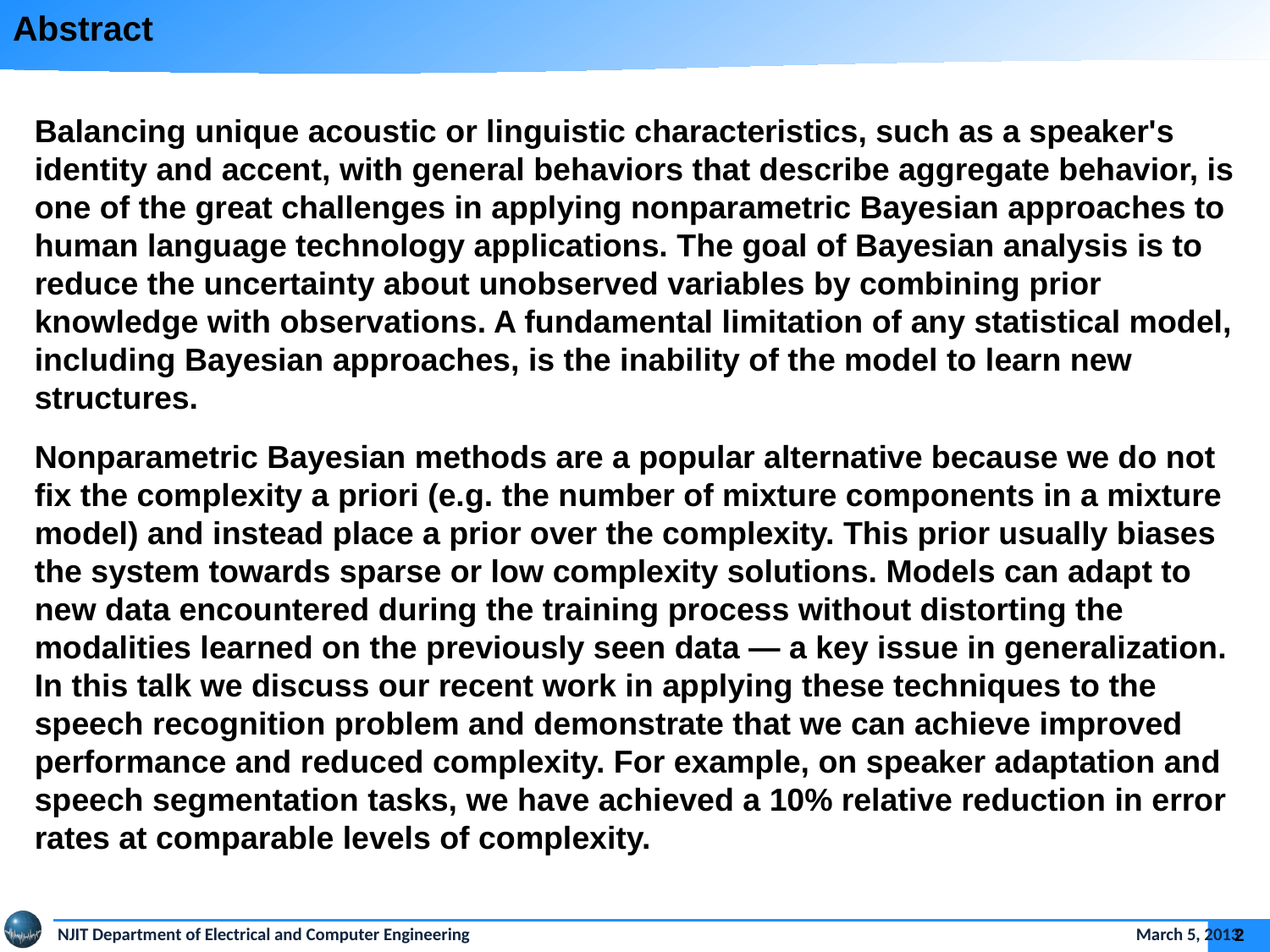

# Abstract
Balancing unique acoustic or linguistic characteristics, such as a speaker's identity and accent, with general behaviors that describe aggregate behavior, is one of the great challenges in applying nonparametric Bayesian approaches to human language technology applications. The goal of Bayesian analysis is to reduce the uncertainty about unobserved variables by combining prior knowledge with observations. A fundamental limitation of any statistical model, including Bayesian approaches, is the inability of the model to learn new structures.
Nonparametric Bayesian methods are a popular alternative because we do not fix the complexity a priori (e.g. the number of mixture components in a mixture model) and instead place a prior over the complexity. This prior usually biases the system towards sparse or low complexity solutions. Models can adapt to new data encountered during the training process without distorting the modalities learned on the previously seen data — a key issue in generalization. In this talk we discuss our recent work in applying these techniques to the speech recognition problem and demonstrate that we can achieve improved performance and reduced complexity. For example, on speaker adaptation and speech segmentation tasks, we have achieved a 10% relative reduction in error rates at comparable levels of complexity.